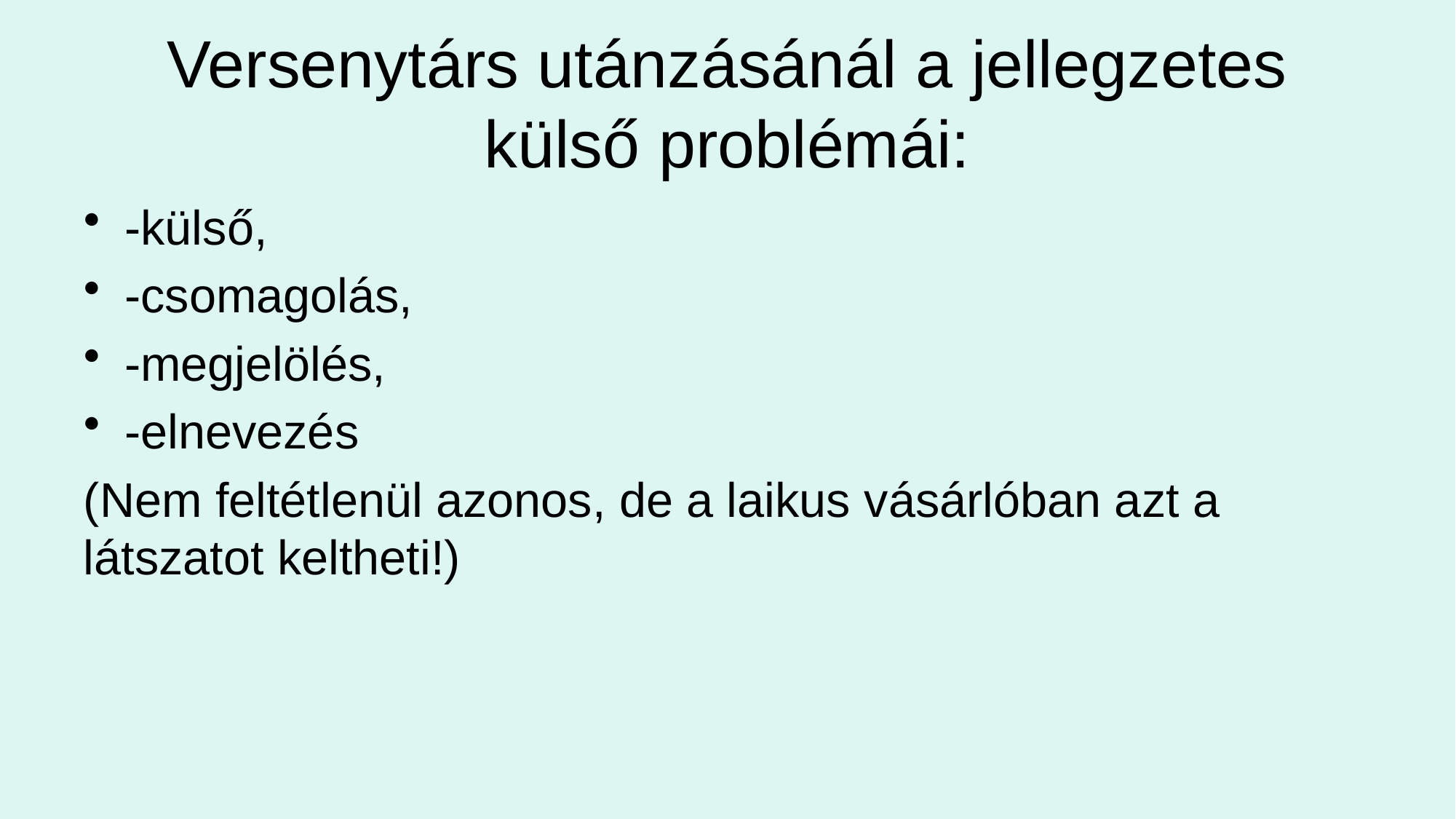

# Versenytárs utánzásánál a jellegzetes külső problémái:
-külső,
-csomagolás,
-megjelölés,
-elnevezés
(Nem feltétlenül azonos, de a laikus vásárlóban azt a látszatot keltheti!)